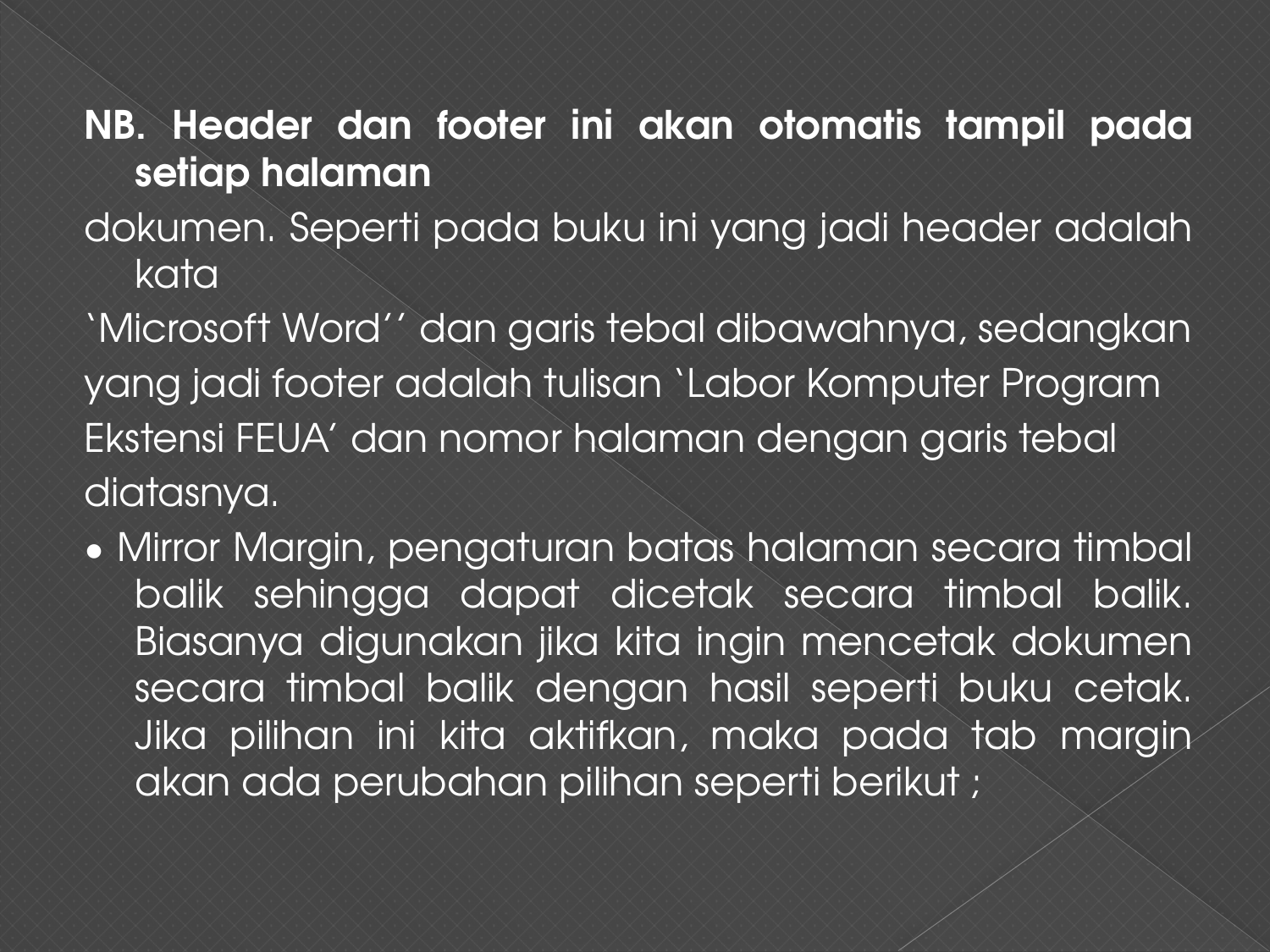

#

NB. Header dan footer ini akan otomatis tampil pada setiap halaman
dokumen. Seperti pada buku ini yang jadi header adalah kata
‘Microsoft Word’’ dan garis tebal dibawahnya, sedangkan
yang jadi footer adalah tulisan ‘Labor Komputer Program
Ekstensi FEUA’ dan nomor halaman dengan garis tebal
diatasnya.
• Mirror Margin, pengaturan batas halaman secara timbal balik sehingga dapat dicetak secara timbal balik. Biasanya digunakan jika kita ingin mencetak dokumen secara timbal balik dengan hasil seperti buku cetak. Jika pilihan ini kita aktifkan, maka pada tab margin akan ada perubahan pilihan seperti berikut ;